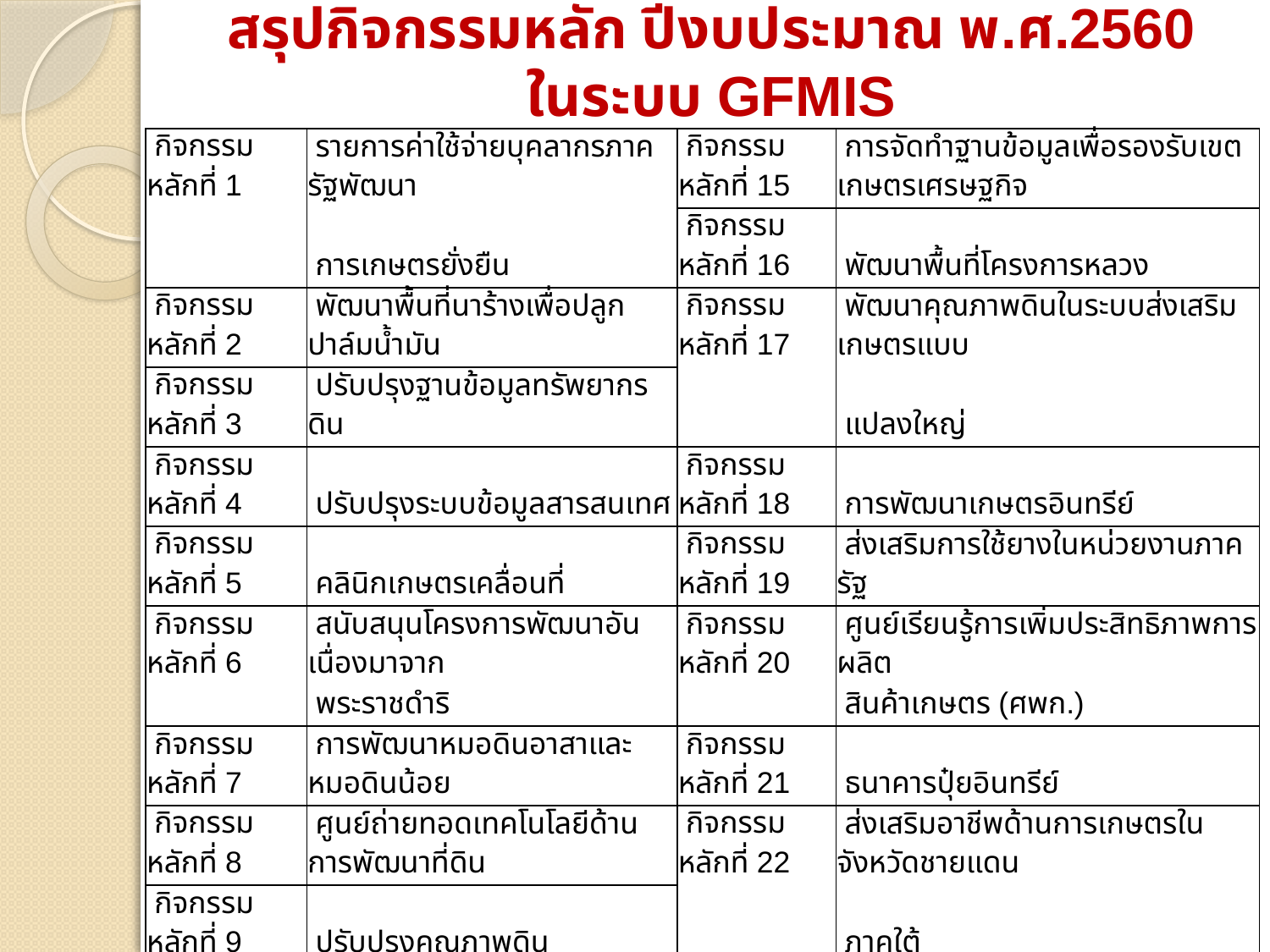

# สรุปกิจกรรมหลัก ปีงบประมาณ พ.ศ.2560 ในระบบ GFMIS
| กิจกรรมหลักที่ 1 | รายการค่าใช้จ่ายบุคลากรภาครัฐพัฒนา | กิจกรรมหลักที่ 15 | การจัดทำฐานข้อมูลเพื่อรองรับเขตเกษตรเศรษฐกิจ |
| --- | --- | --- | --- |
|  | การเกษตรยั่งยืน | กิจกรรมหลักที่ 16 | พัฒนาพื้นที่โครงการหลวง |
| กิจกรรมหลักที่ 2 | พัฒนาพื้นที่นาร้างเพื่อปลูกปาล์มน้ำมัน | กิจกรรมหลักที่ 17 | พัฒนาคุณภาพดินในระบบส่งเสริมเกษตรแบบ |
| กิจกรรมหลักที่ 3 | ปรับปรุงฐานข้อมูลทรัพยากรดิน |  | แปลงใหญ่ |
| กิจกรรมหลักที่ 4 | ปรับปรุงระบบข้อมูลสารสนเทศ | กิจกรรมหลักที่ 18 | การพัฒนาเกษตรอินทรีย์ |
| กิจกรรมหลักที่ 5 | คลินิกเกษตรเคลื่อนที่ | กิจกรรมหลักที่ 19 | ส่งเสริมการใช้ยางในหน่วยงานภาครัฐ |
| กิจกรรมหลักที่ 6 | สนับสนุนโครงการพัฒนาอันเนื่องมาจาก | กิจกรรมหลักที่ 20 | ศูนย์เรียนรู้การเพิ่มประสิทธิภาพการผลิต |
|  | พระราชดำริ |  | สินค้าเกษตร (ศพก.) |
| กิจกรรมหลักที่ 7 | การพัฒนาหมอดินอาสาและหมอดินน้อย | กิจกรรมหลักที่ 21 | ธนาคารปุ๋ยอินทรีย์ |
| กิจกรรมหลักที่ 8 | ศูนย์ถ่ายทอดเทคโนโลยีด้านการพัฒนาที่ดิน | กิจกรรมหลักที่ 22 | ส่งเสริมอาชีพด้านการเกษตรในจังหวัดชายแดน |
| กิจกรรมหลักที่ 9 | ปรับปรุงคุณภาพดิน |  | ภาคใต้ |
| กิจกรรมหลักที่ 10 | ฟื้นฟูและป้องกันการชะล้างพังทลายของดิน | กิจกรรมหลักที่ 23 | การวิจัยพื้นฐาน |
| กิจกรรมหลักที่ 11 | การพัฒนาที่ดินพื้นที่เฉพาะ | กิจกรรมหลักที่ 24 | การวิจัยประยุกต์ |
| กิจกรรมหลักที่ 12 | แผนการรองรับการเปลี่ยนแปลงภูมิอากาศและลดโลกร้อน | กิจกรรมหลักที่ 25 | การวิจัยพัฒนา |
|  |  | กิจกรรมหลักที่ 26 | พัฒนาคุณภาพดินในพื้นที่จัดการปัญหาที่ดินทำกิน |
| กิจกรรมหลักที่ 13 | สร้างนิคมการเกษตร | กิจกรรมหลักที่ 27 | การก่อสร้างแหล่งน้ำในไร่นานอกเขตชลประทาน |
| กิจกรรมหลักที่ 14 | ส่งเสริมการใช้สารอินทรีย์ลดการใช้สารเคมี | กิจกรรมหลักที่ 28 | การก่อสร้างแหล่งน้ำชุมชน |
|  | ทางการเกษตร | กิจกรรมหลักที่ 29 | พัฒนาแหล่งน้ำเพื่อการอนุรักษ์ดินและน้ำ |